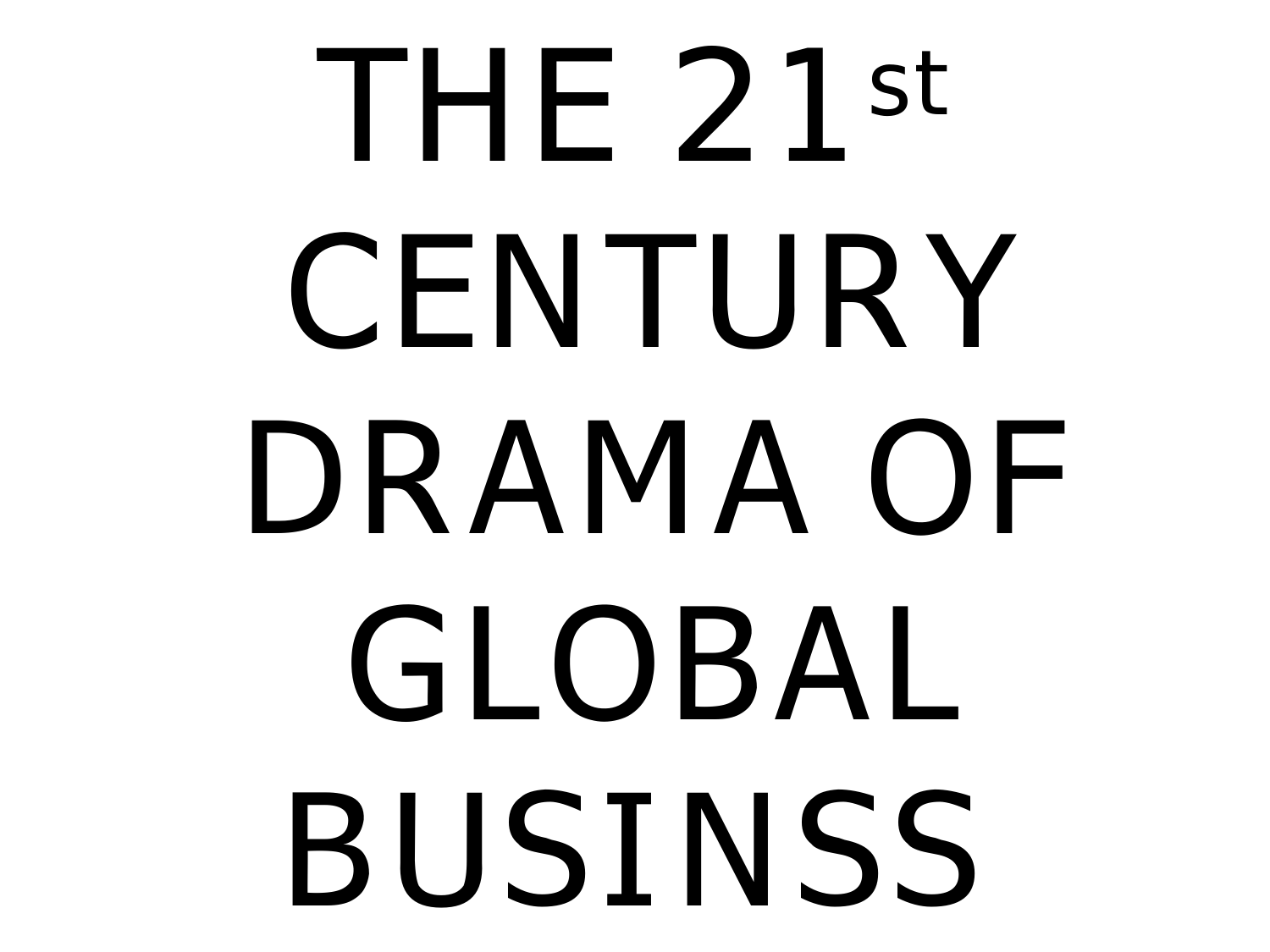

THE 21st CENTURY DRAMA OF GLOBAL BUSINSS